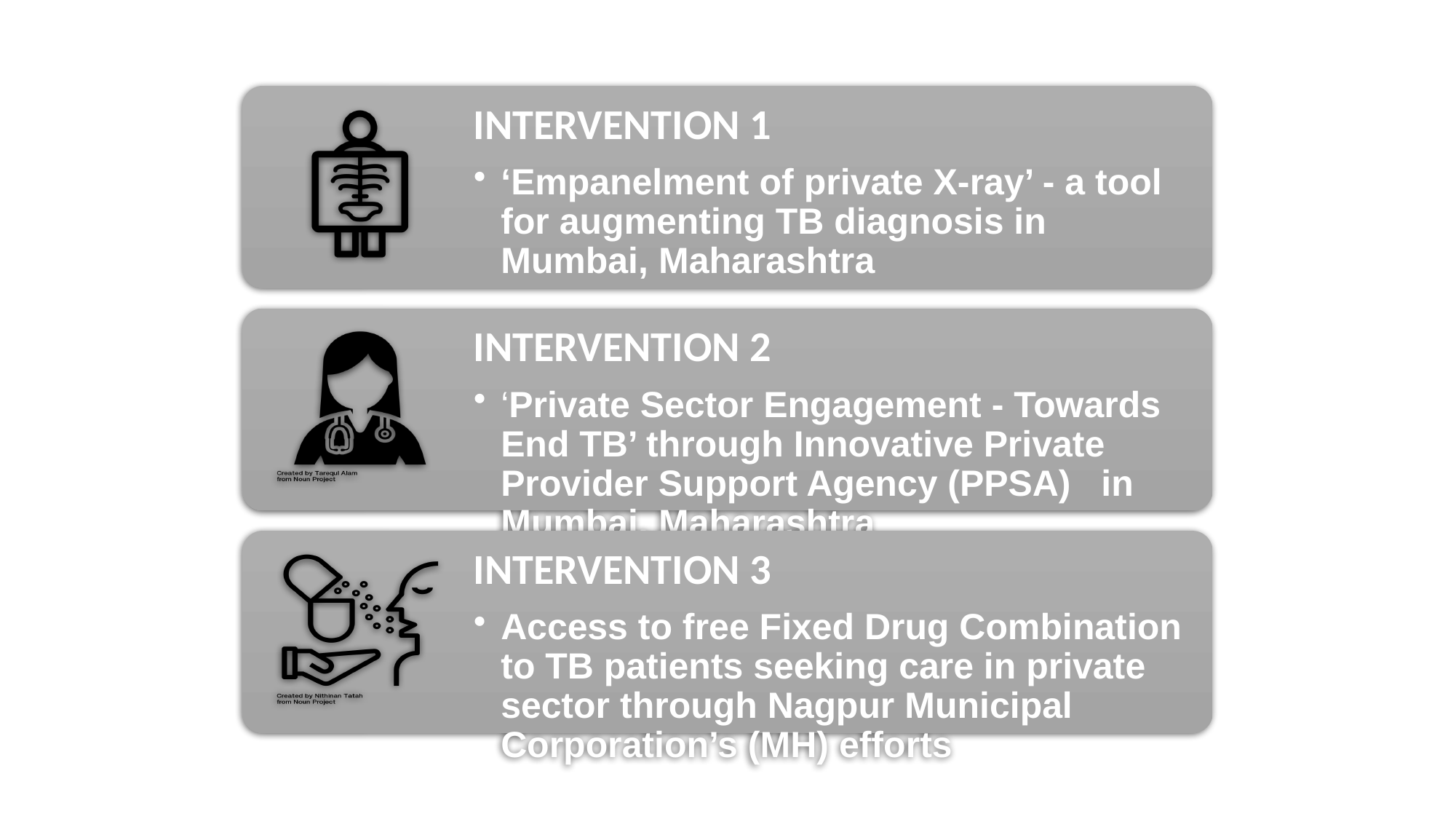

INTERVENTION 1
‘Empanelment of private X-ray’ - a tool for augmenting TB diagnosis in Mumbai, Maharashtra
INTERVENTION 2
‘Private Sector Engagement - Towards End TB’ through Innovative Private Provider Support Agency (PPSA)   in Mumbai, Maharashtra
INTERVENTION 3
Access to free Fixed Drug Combination to TB patients seeking care in private sector through Nagpur Municipal Corporation’s (MH) efforts